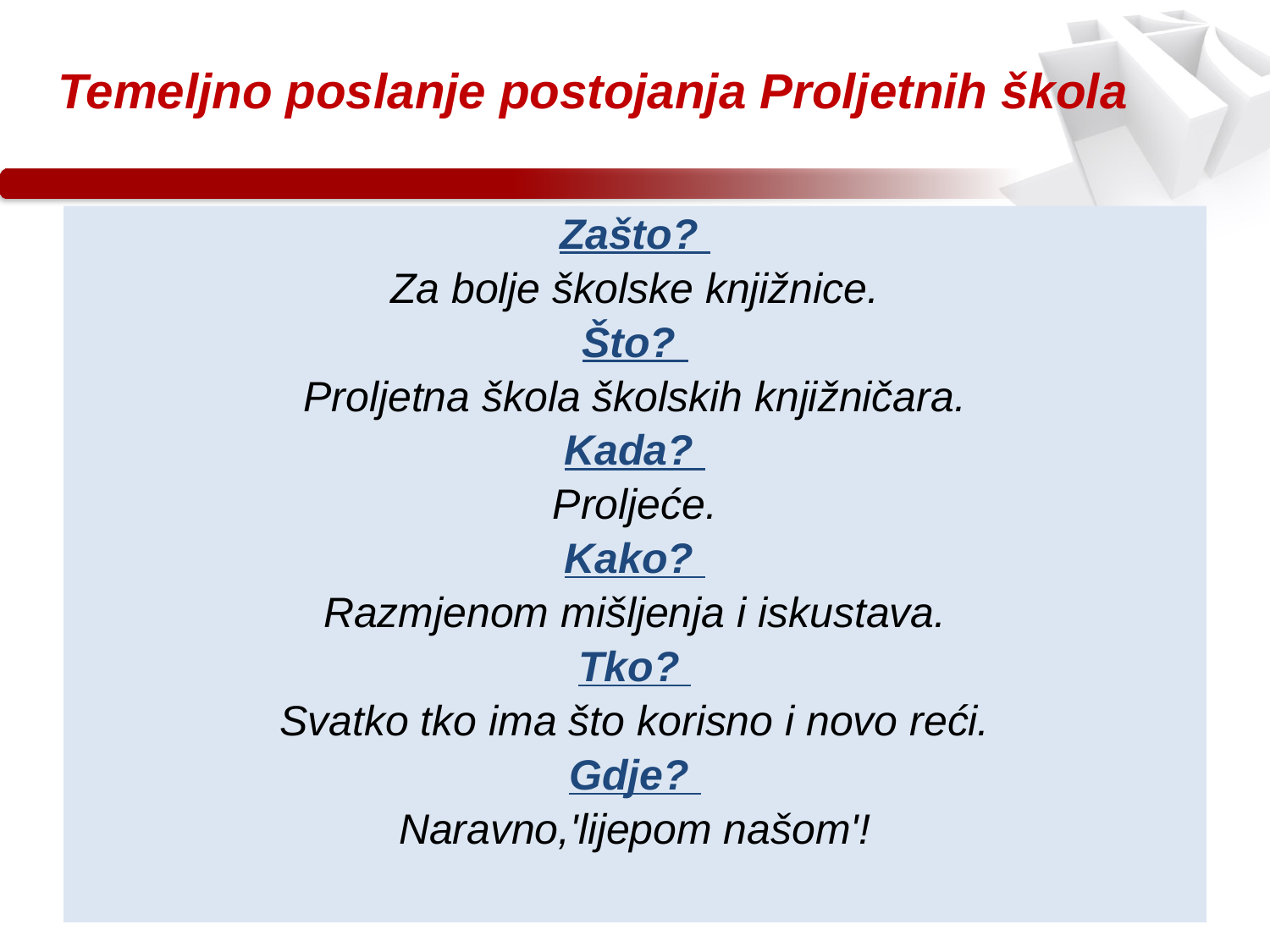

Temeljno poslanje postojanja Proljetnih škola
Zašto?
Za bolje školske knjižnice.
Što?
Proljetna škola školskih knjižničara.
Kada?
Proljeće.
Kako?
Razmjenom mišljenja i iskustava.
Tko?
Svatko tko ima što korisno i novo reći.
Gdje?
Naravno,'lijepom našom'!
13.2.2017
4